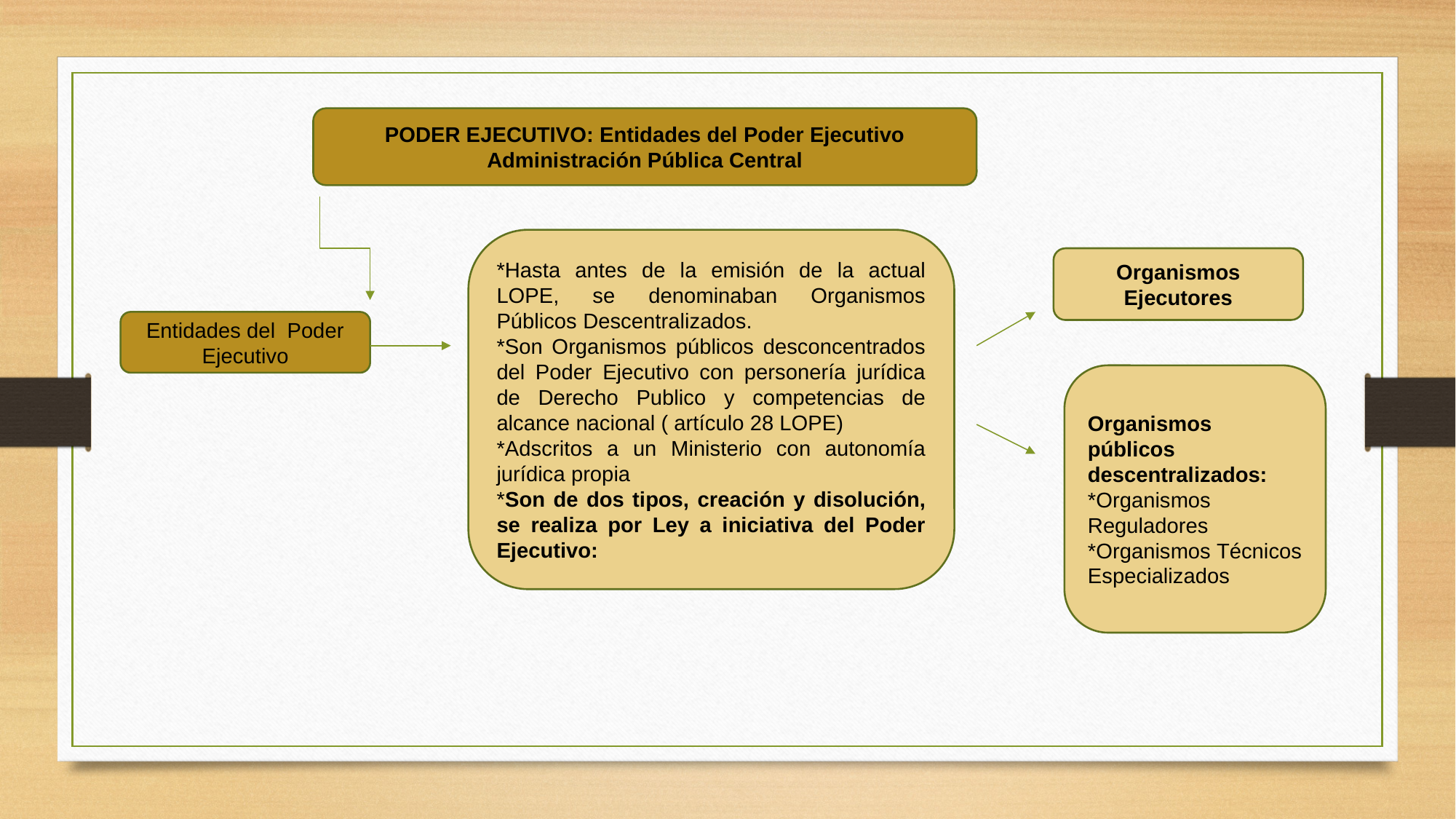

PODER EJECUTIVO: Entidades del Poder Ejecutivo Administración Pública Central
*Hasta antes de la emisión de la actual LOPE, se denominaban Organismos Públicos Descentralizados.
*Son Organismos públicos desconcentrados del Poder Ejecutivo con personería jurídica de Derecho Publico y competencias de alcance nacional ( artículo 28 LOPE)
*Adscritos a un Ministerio con autonomía jurídica propia
*Son de dos tipos, creación y disolución, se realiza por Ley a iniciativa del Poder Ejecutivo:
Organismos Ejecutores
Entidades del  Poder Ejecutivo
Organismos públicos descentralizados:
*Organismos Reguladores
*Organismos Técnicos Especializados